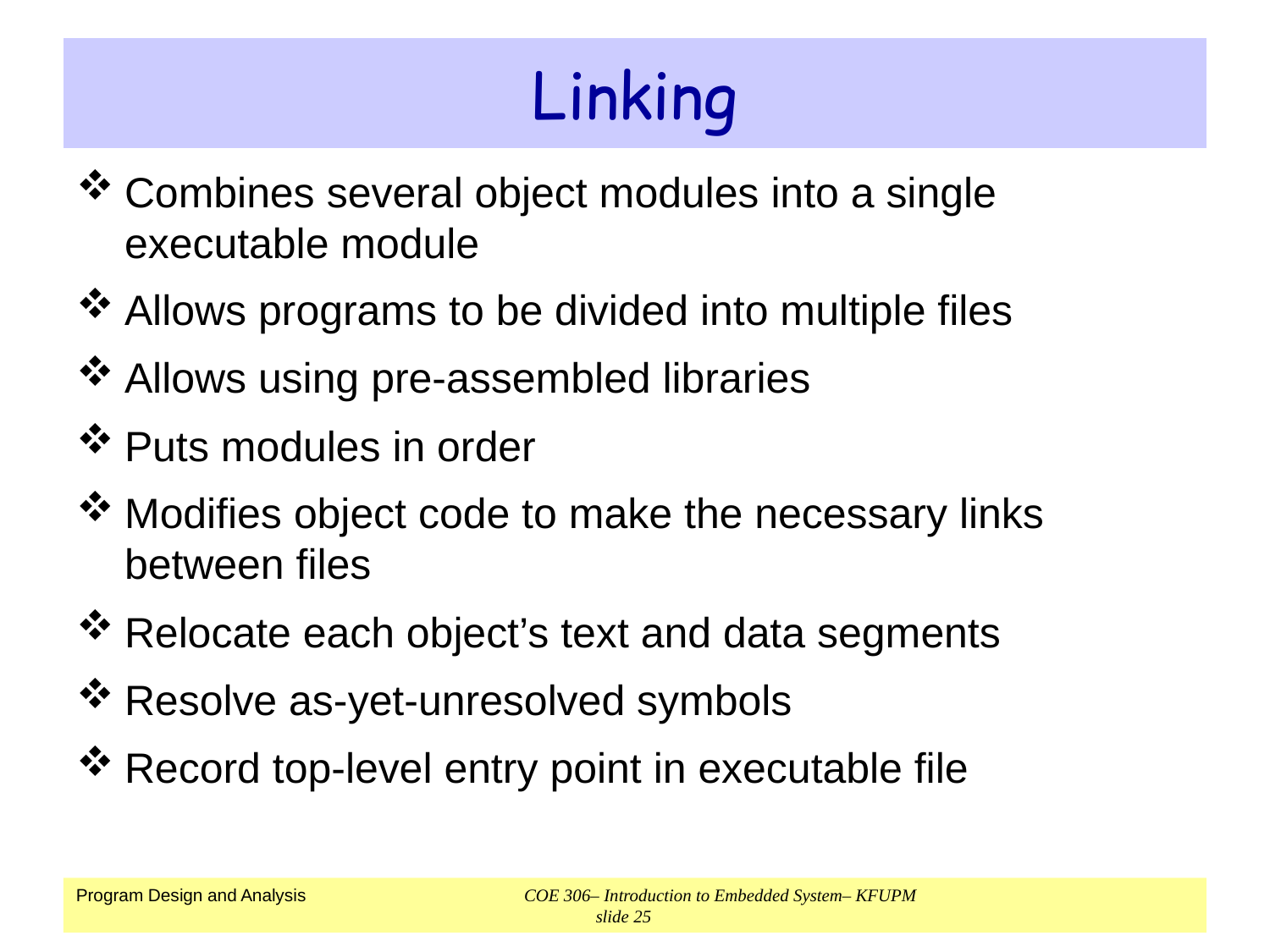

# Linking
Combines several object modules into a single executable module
Allows programs to be divided into multiple files
Allows using pre-assembled libraries
Puts modules in order
Modifies object code to make the necessary links between files
Relocate each object’s text and data segments
Resolve as-yet-unresolved symbols
Record top-level entry point in executable file